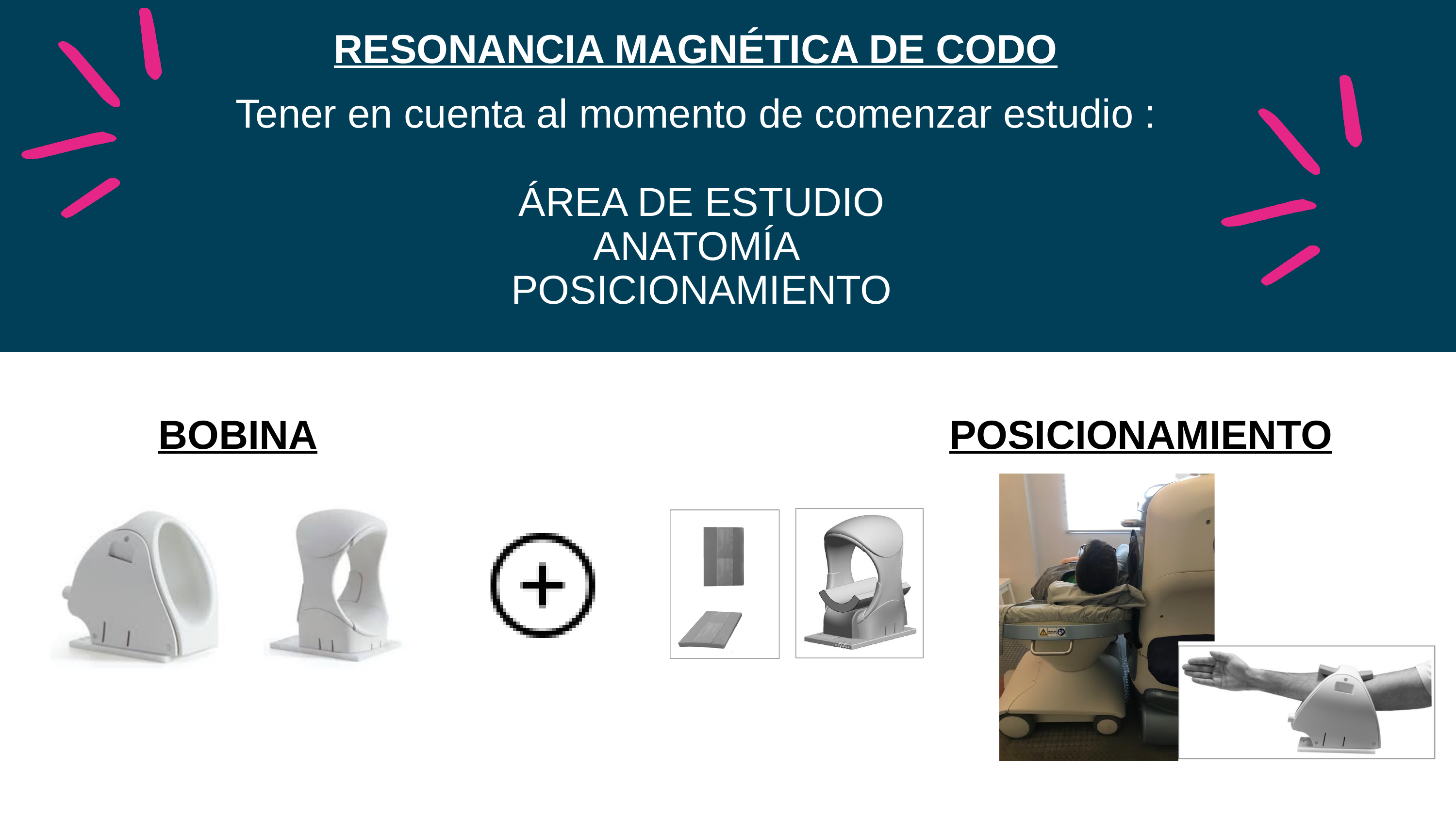

RESONANCIA MAGNÉTICA DE CODO

Tener en cuenta al momento de comenzar estudio :

ÁREA DE ESTUDIO
ANATOMÍA
POSICIONAMIENTO
BOBINA
POSICIONAMIENTO